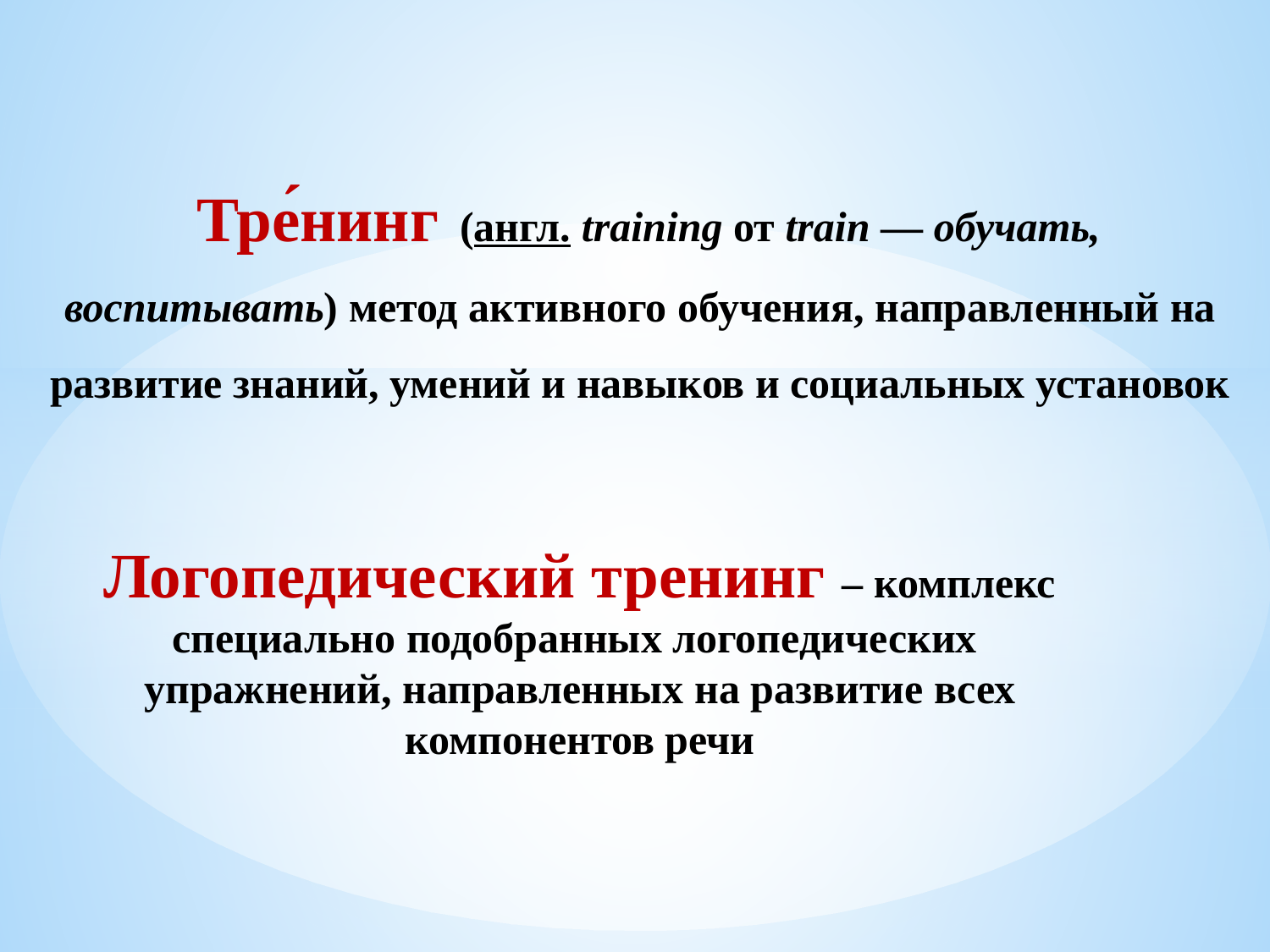

Тре́нинг  (англ. training от train — обучать, воспитывать) метод активного обучения, направленный на развитие знаний, умений и навыков и социальных установок
Логопедический тренинг – комплекс специально подобранных логопедических  упражнений, направленных на развитие всех компонентов речи